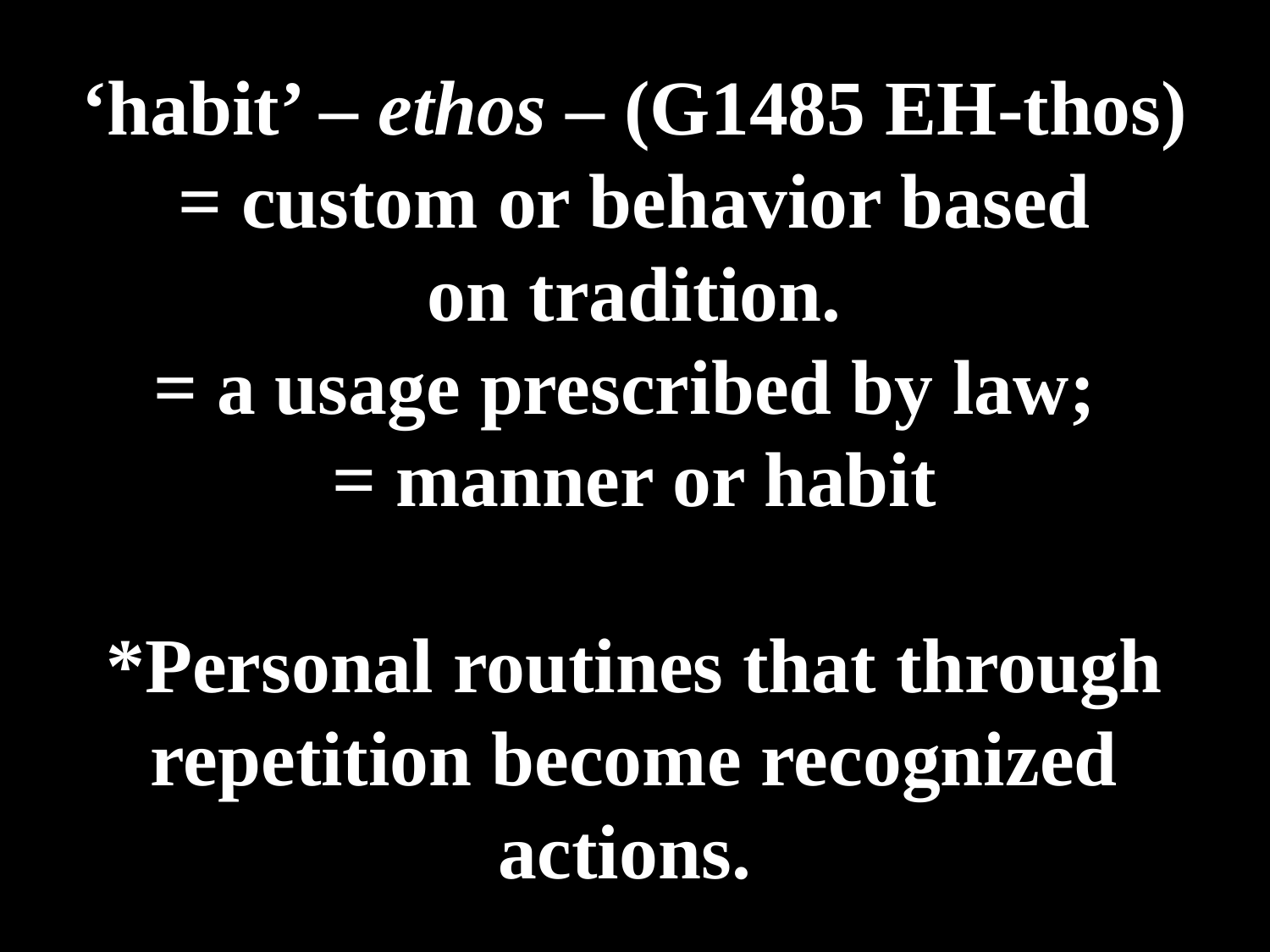

# ‘habit’ – ethos – (G1485 EH-thos) = custom or behavior based on tradition. = a usage prescribed by law; = manner or habit *Personal routines that through repetition become recognized actions.